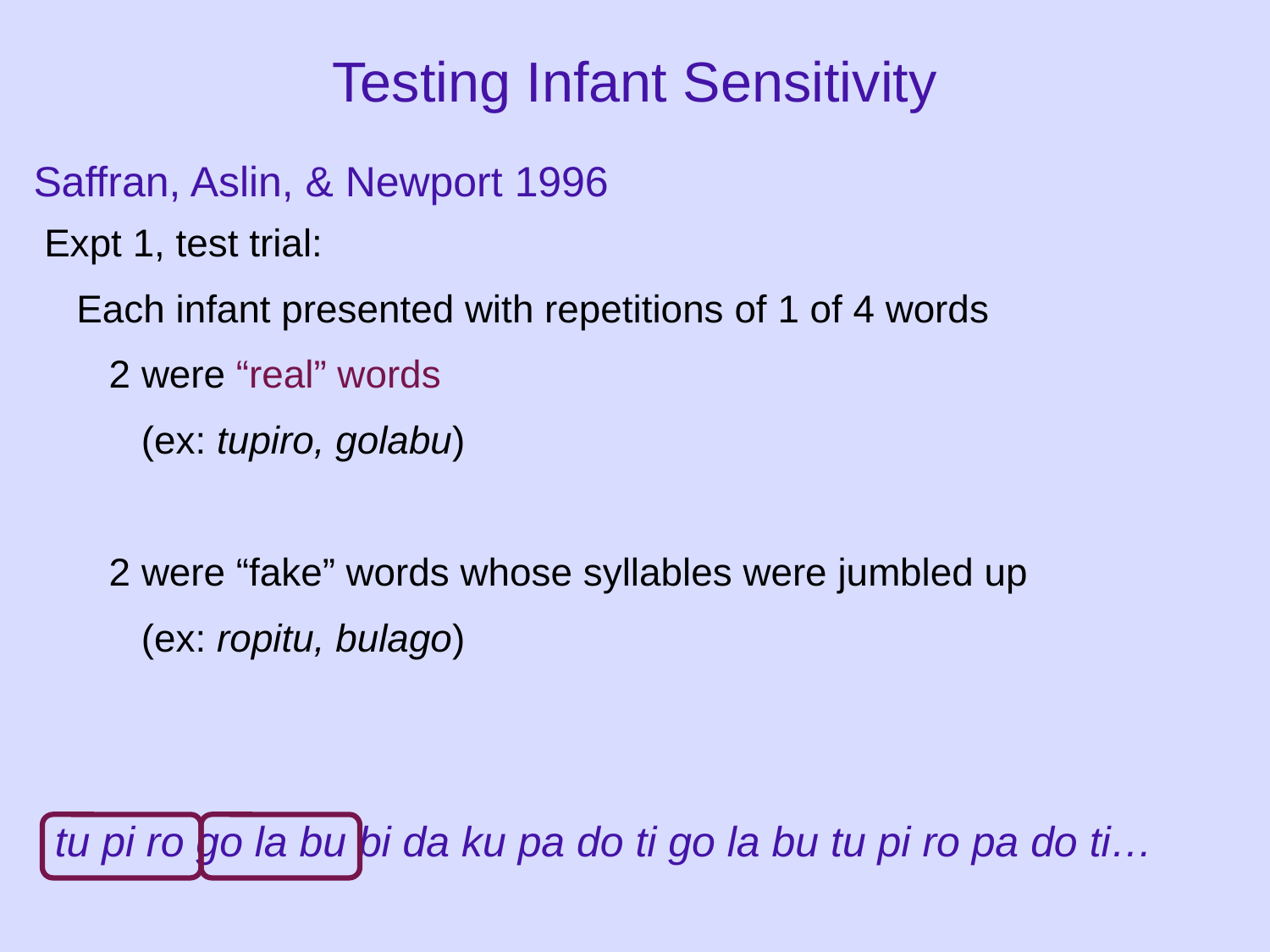

Testing Infant Sensitivity
Saffran, Aslin, & Newport 1996
Expt 1, test trial:
   Each infant presented with repetitions of 1 of 4 words
      2 were “real” words
         (ex: tupiro, golabu)

      2 were “fake” words whose syllables were jumbled up
         (ex: ropitu, bulago)

tu pi ro go la bu bi da ku pa do ti go la bu tu pi ro pa do ti…